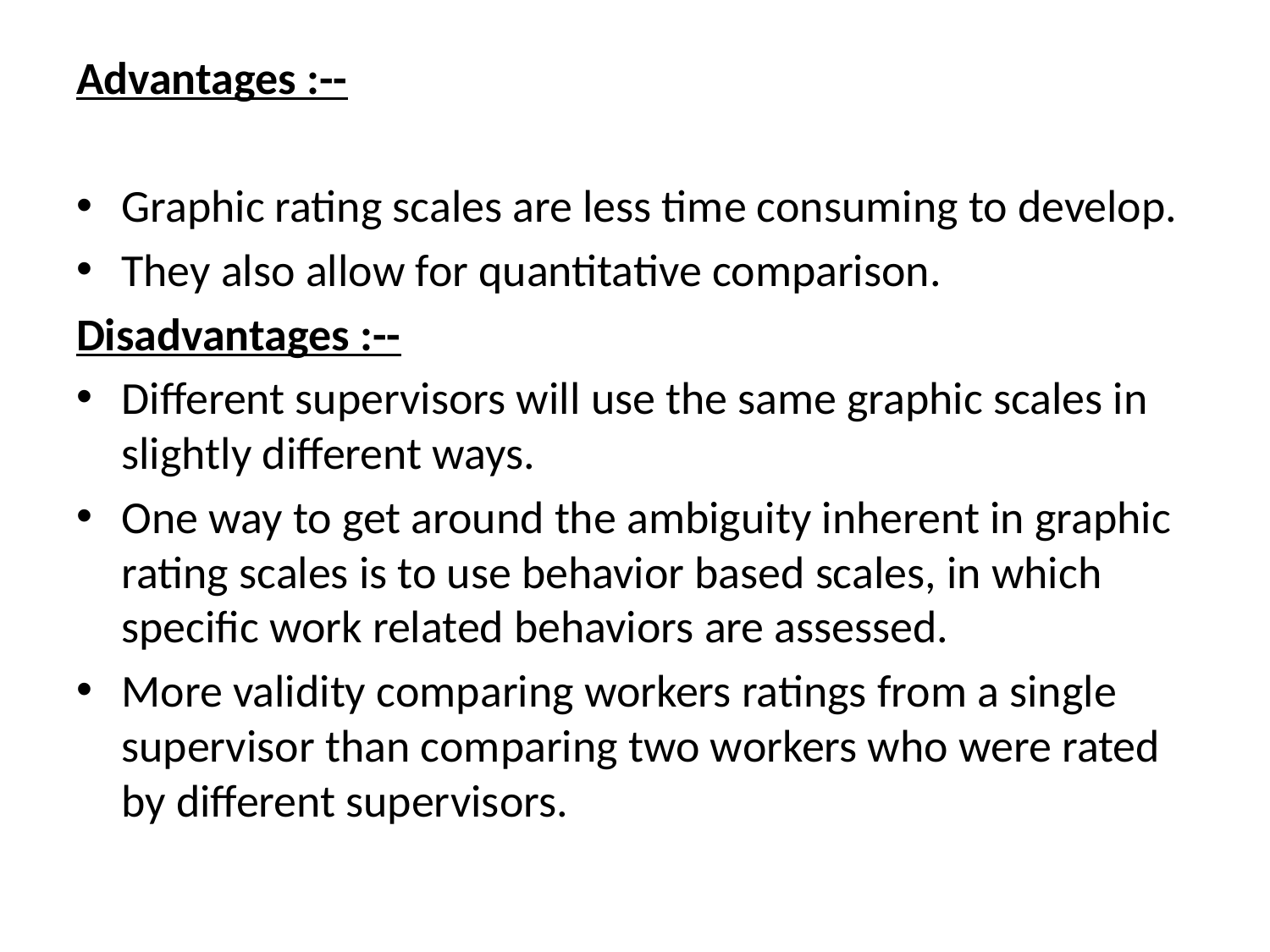

#
Advantages :--

Graphic rating scales are less time consuming to develop.
They also allow for quantitative comparison.
Disadvantages :--
Different supervisors will use the same graphic scales in slightly different ways.
One way to get around the ambiguity inherent in graphic rating scales is to use behavior based scales, in which specific work related behaviors are assessed.
More validity comparing workers ratings from a single supervisor than comparing two workers who were rated by different supervisors.